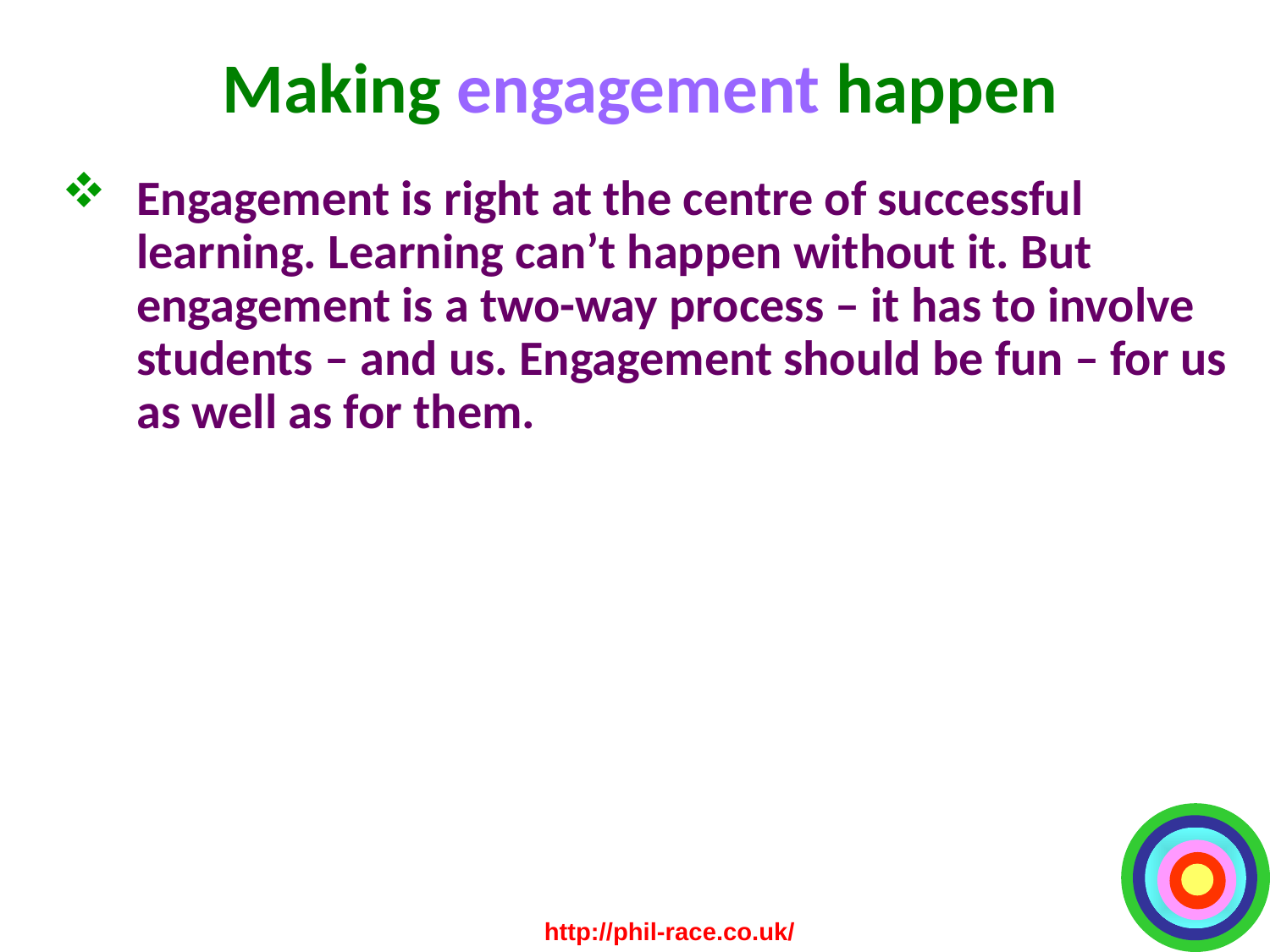

# Making engagement happen
Engagement is right at the centre of successful learning. Learning can’t happen without it. But engagement is a two-way process – it has to involve students – and us. Engagement should be fun – for us as well as for them.